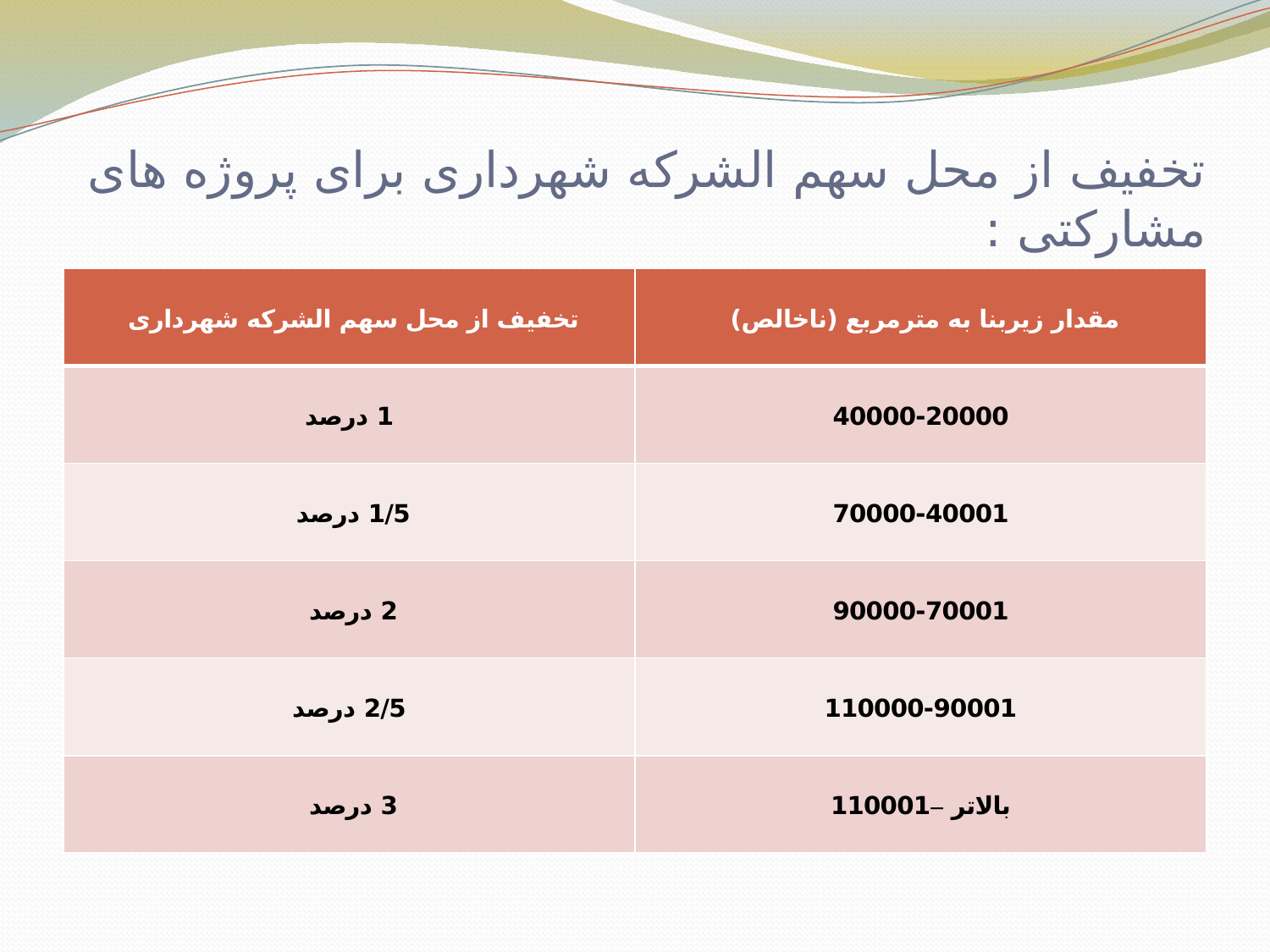

# تخفیف از محل سهم الشرکه شهرداری برای پروژه های مشارکتی :
| تخفیف از محل سهم الشرکه شهرداری | مقدار زیربنا به مترمربع (ناخالص) |
| --- | --- |
| 1 درصد | 40000-20000 |
| 1/5 درصد | 70000-40001 |
| 2 درصد | 90000-70001 |
| 2/5 درصد | 110000-90001 |
| 3 درصد | بالاتر –110001 |